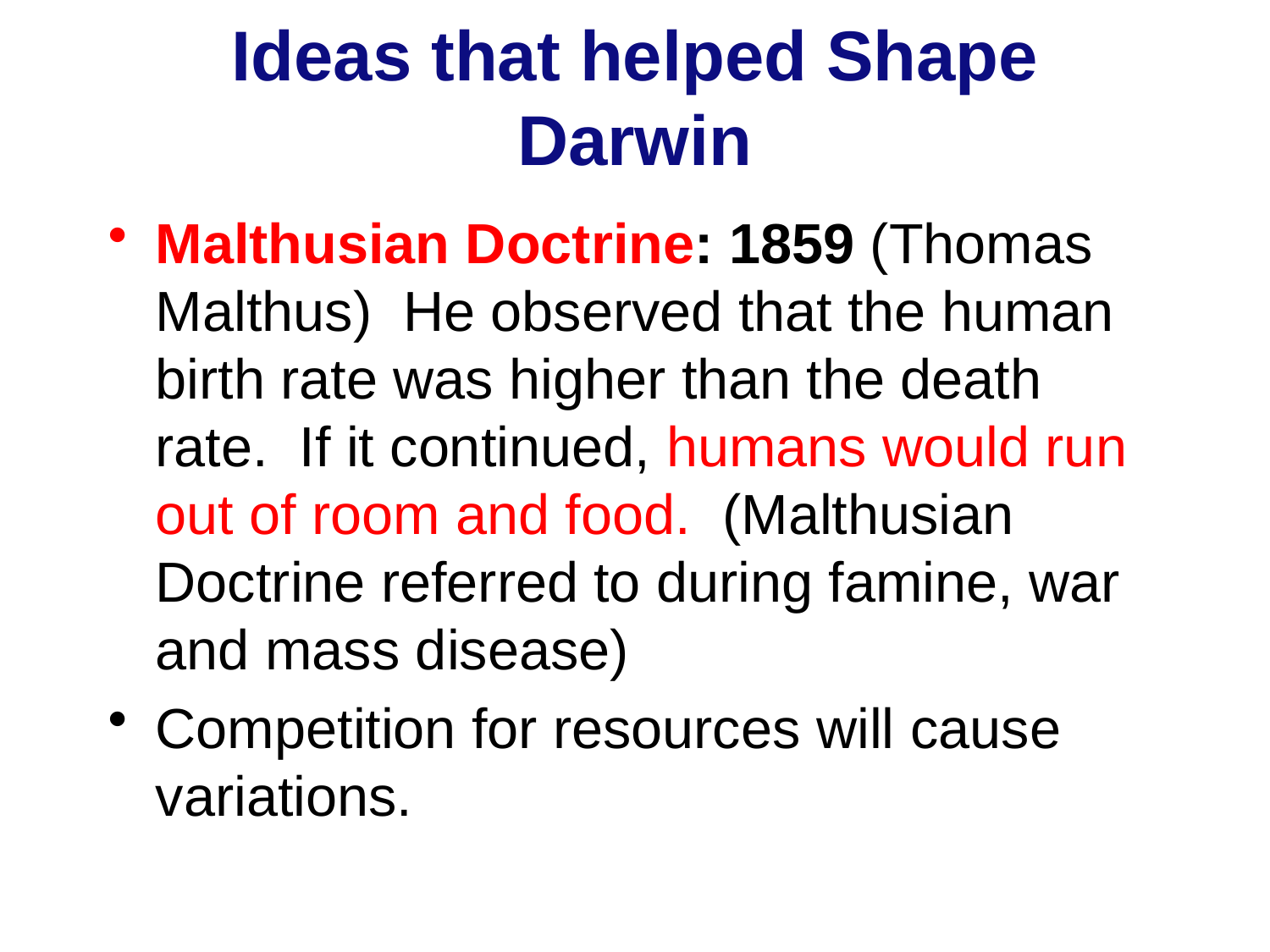

# Ideas that helped Shape Darwin
Malthusian Doctrine: 1859 (Thomas Malthus)  He observed that the human birth rate was higher than the death rate.  If it continued, humans would run out of room and food.  (Malthusian Doctrine referred to during famine, war and mass disease)
Competition for resources will cause variations.